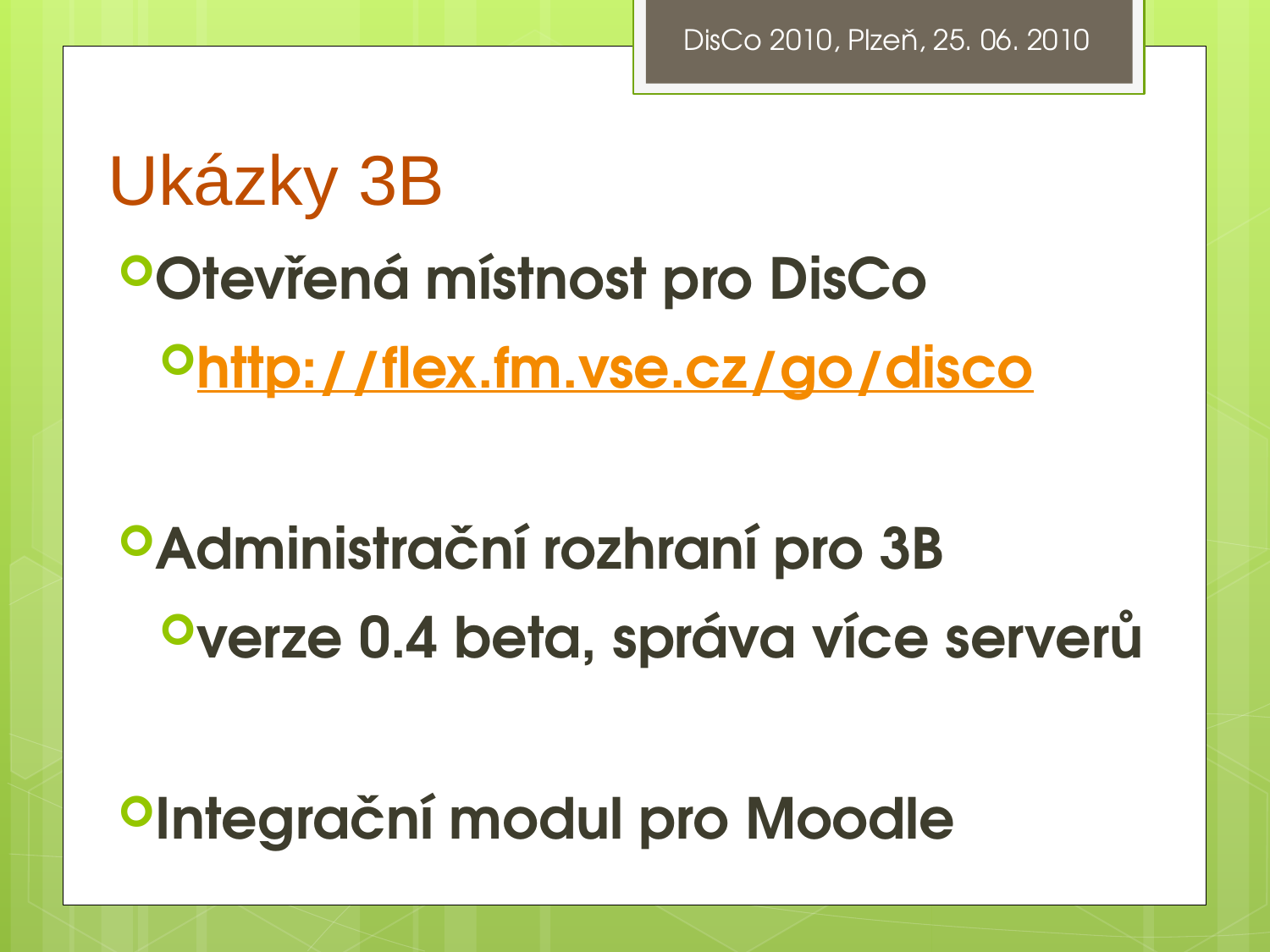

DisCo 2010, Plzeň, 25. 06. 2010

# Ukázky 3B
Otevřená místnost pro DisCo
http://flex.fm.vse.cz/go/disco

Administrační rozhraní pro 3B
verze 0.4 beta, správa více serverů

Integrační modul pro Moodle